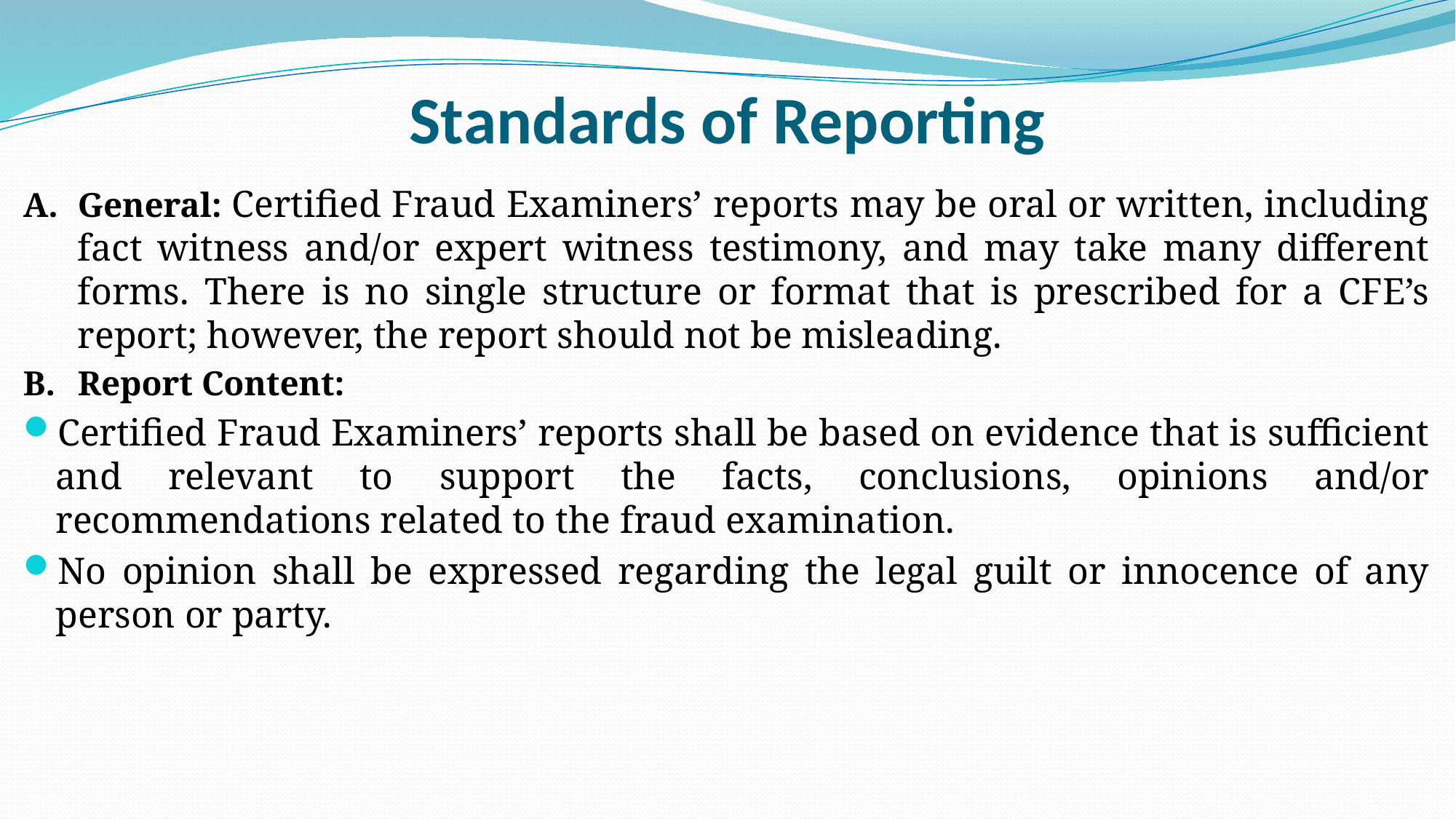

# Standards of Reporting
General: Certified Fraud Examiners’ reports may be oral or written, including fact witness and/or expert witness testimony, and may take many different forms. There is no single structure or format that is prescribed for a CFE’s report; however, the report should not be misleading.
Report Content:
Certified Fraud Examiners’ reports shall be based on evidence that is sufficient and relevant to support the facts, conclusions, opinions and/or recommendations related to the fraud examination.
No opinion shall be expressed regarding the legal guilt or innocence of any person or party.